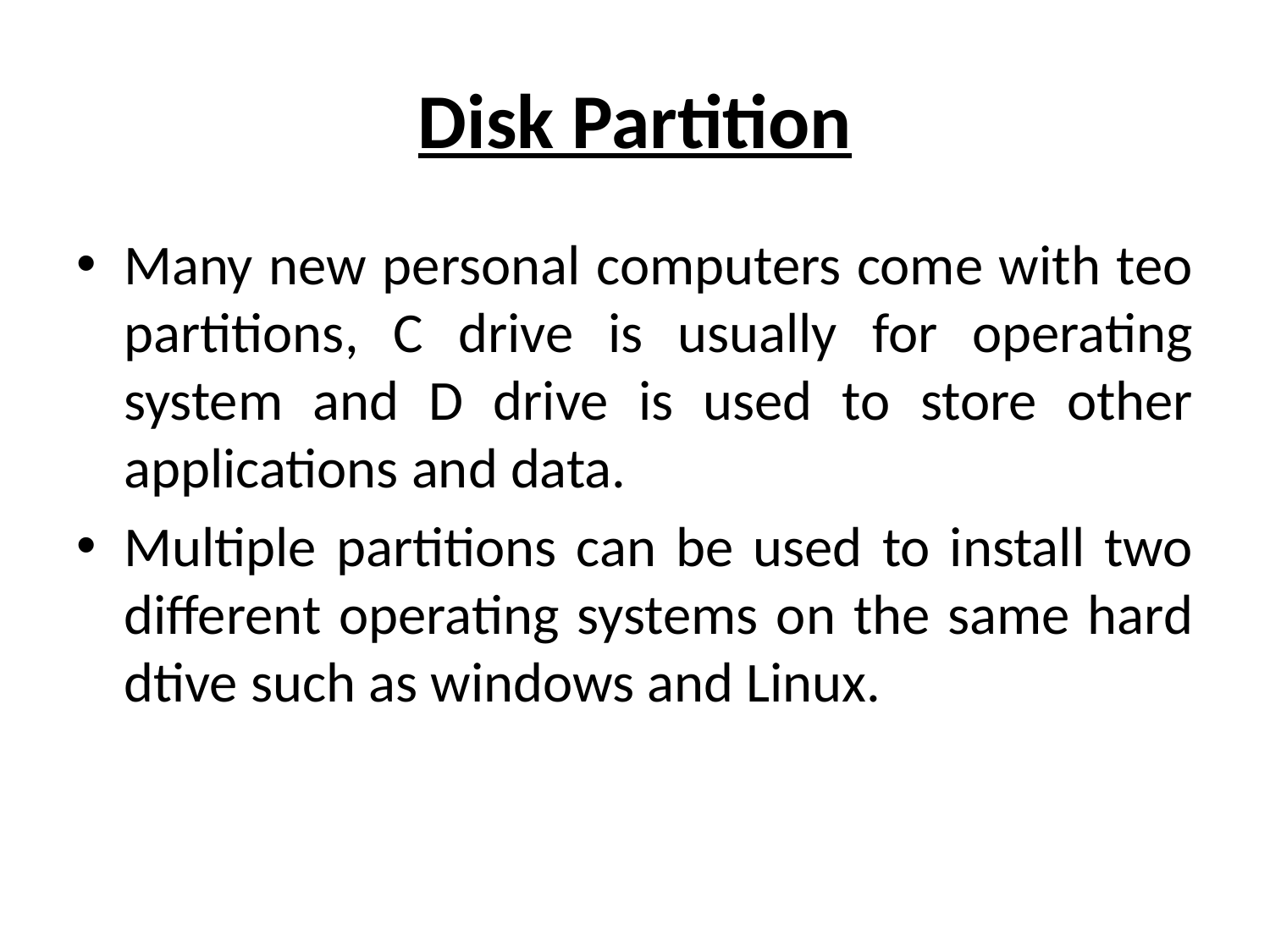

# Disk Partition
Many new personal computers come with teo partitions, C drive is usually for operating system and D drive is used to store other applications and data.
Multiple partitions can be used to install two different operating systems on the same hard dtive such as windows and Linux.